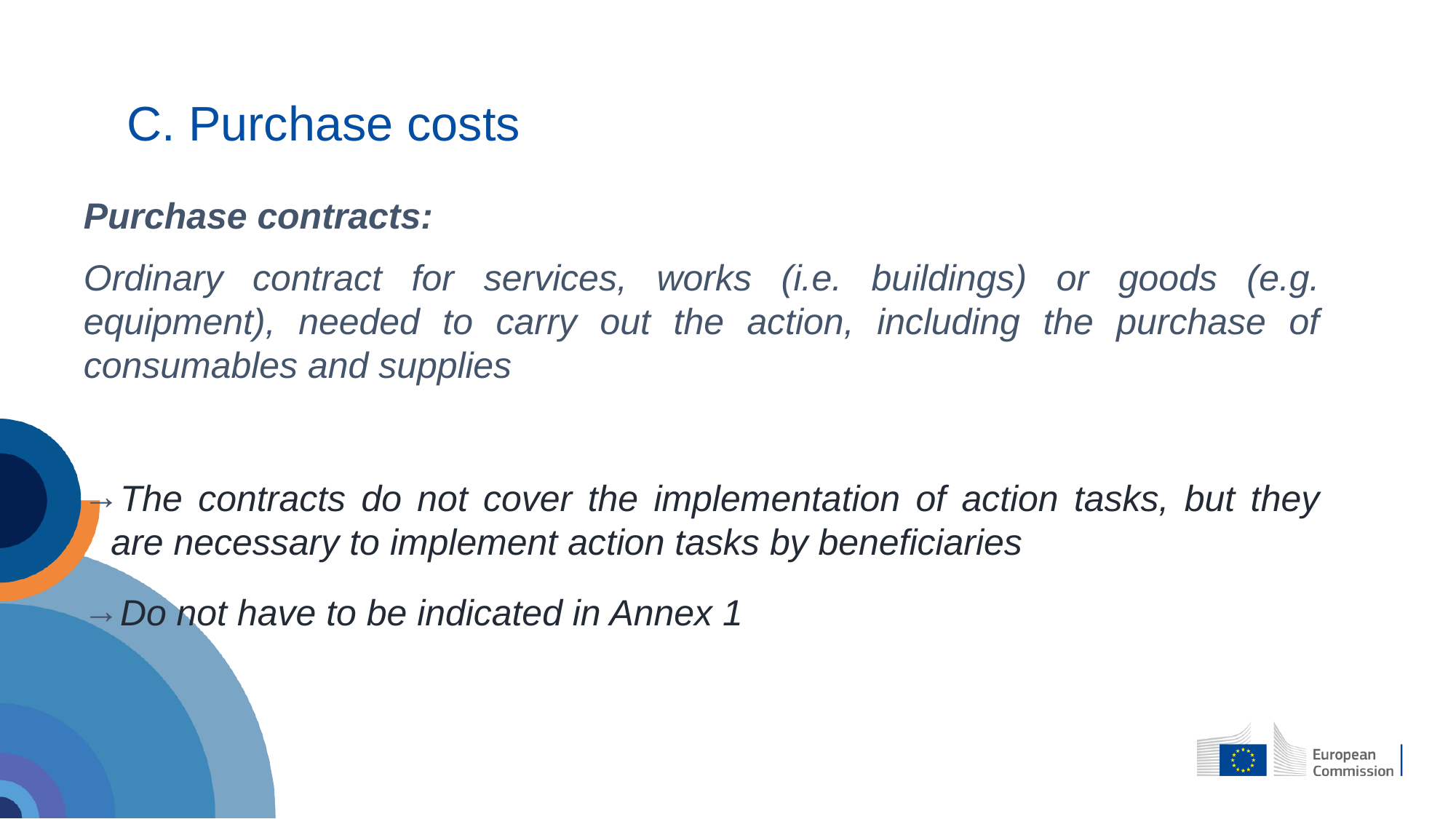

# C. Purchase costs
Purchase contracts:
Ordinary contract for services, works (i.e. buildings) or goods (e.g. equipment), needed to carry out the action, including the purchase of consumables and supplies

The contracts do not cover the implementation of action tasks, but they are necessary to implement action tasks by beneficiaries
Do not have to be indicated in Annex 1